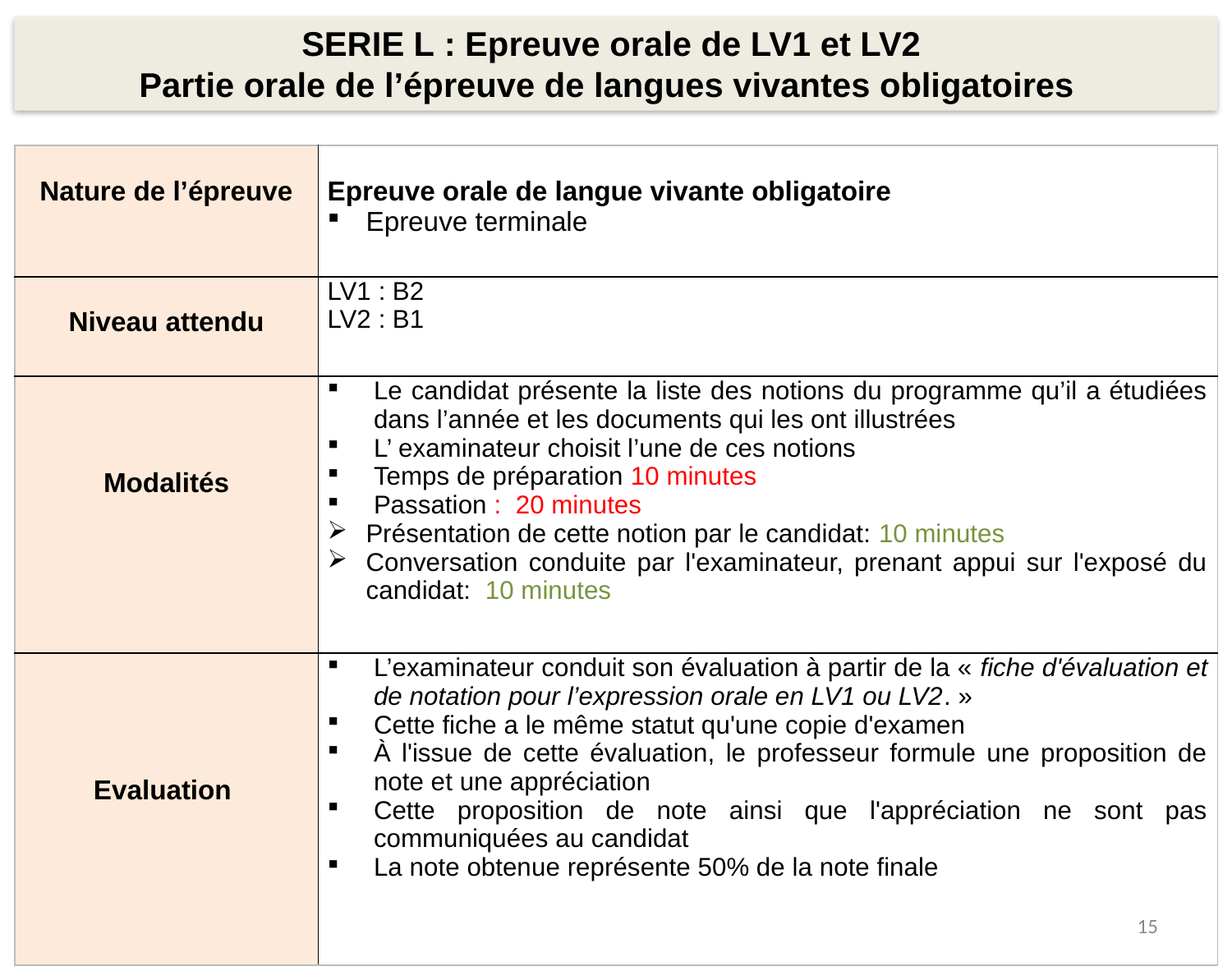

SERIE L : Epreuve orale de LV1 et LV2
Partie orale de l’épreuve de langues vivantes obligatoires
| Nature de l’épreuve | Epreuve orale de langue vivante obligatoire Epreuve terminale |
| --- | --- |
| Niveau attendu | LV1 : B2 LV2 : B1 |
| Modalités | Le candidat présente la liste des notions du programme qu’il a étudiées dans l’année et les documents qui les ont illustrées L’ examinateur choisit l’une de ces notions Temps de préparation 10 minutes  Passation : 20 minutes Présentation de cette notion par le candidat: 10 minutes Conversation conduite par l'examinateur, prenant appui sur l'exposé du candidat: 10 minutes |
| Evaluation | L’examinateur conduit son évaluation à partir de la « fiche d'évaluation et de notation pour l’expression orale en LV1 ou LV2. » Cette fiche a le même statut qu'une copie d'examen À l'issue de cette évaluation, le professeur formule une proposition de note et une appréciation Cette proposition de note ainsi que l'appréciation ne sont pas communiquées au candidat La note obtenue représente 50% de la note finale |
15